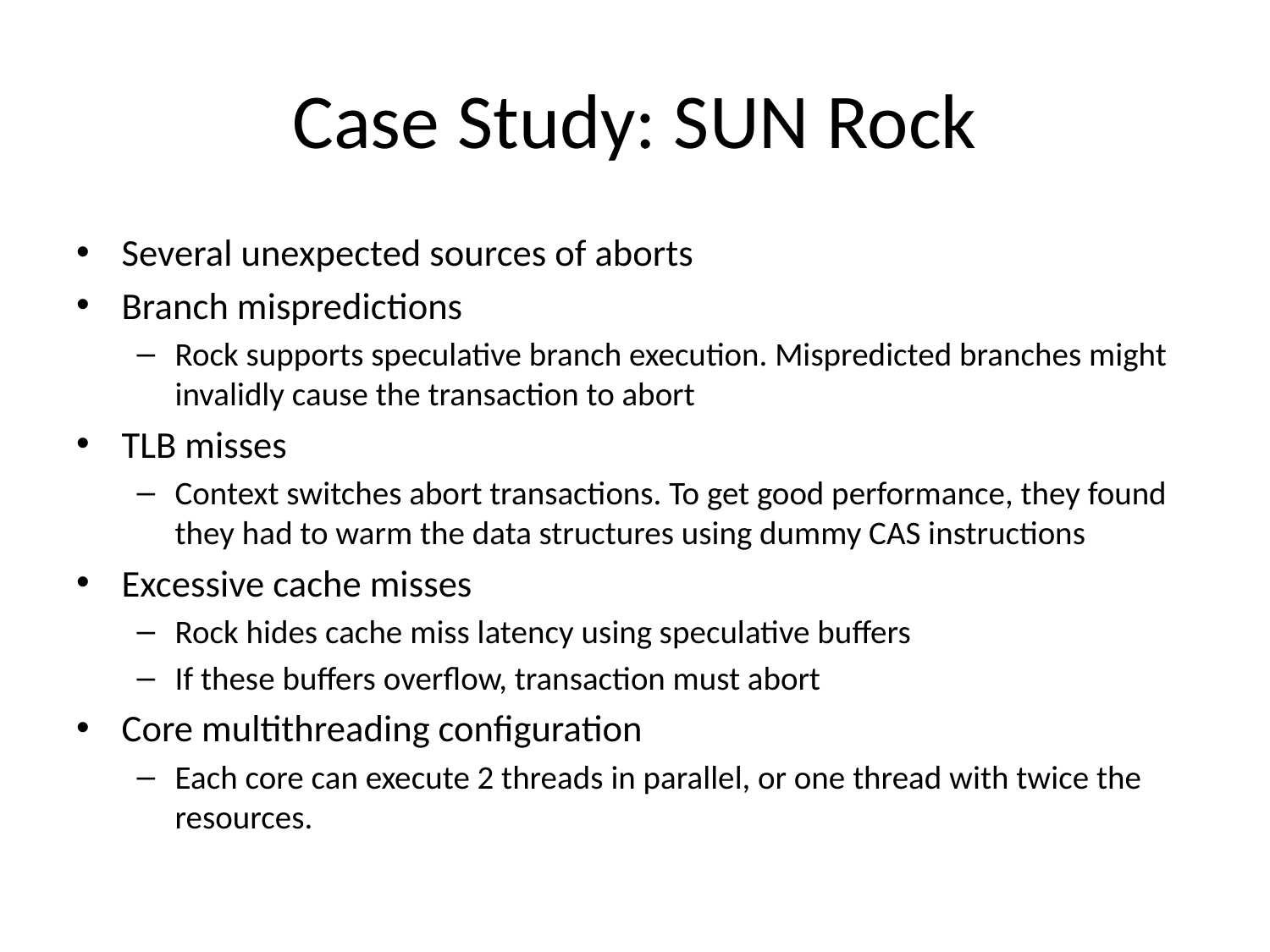

# Case Study: SUN Rock
Several unexpected sources of aborts
Branch mispredictions
Rock supports speculative branch execution. Mispredicted branches might invalidly cause the transaction to abort
TLB misses
Context switches abort transactions. To get good performance, they found they had to warm the data structures using dummy CAS instructions
Excessive cache misses
Rock hides cache miss latency using speculative buffers
If these buffers overflow, transaction must abort
Core multithreading configuration
Each core can execute 2 threads in parallel, or one thread with twice the resources.